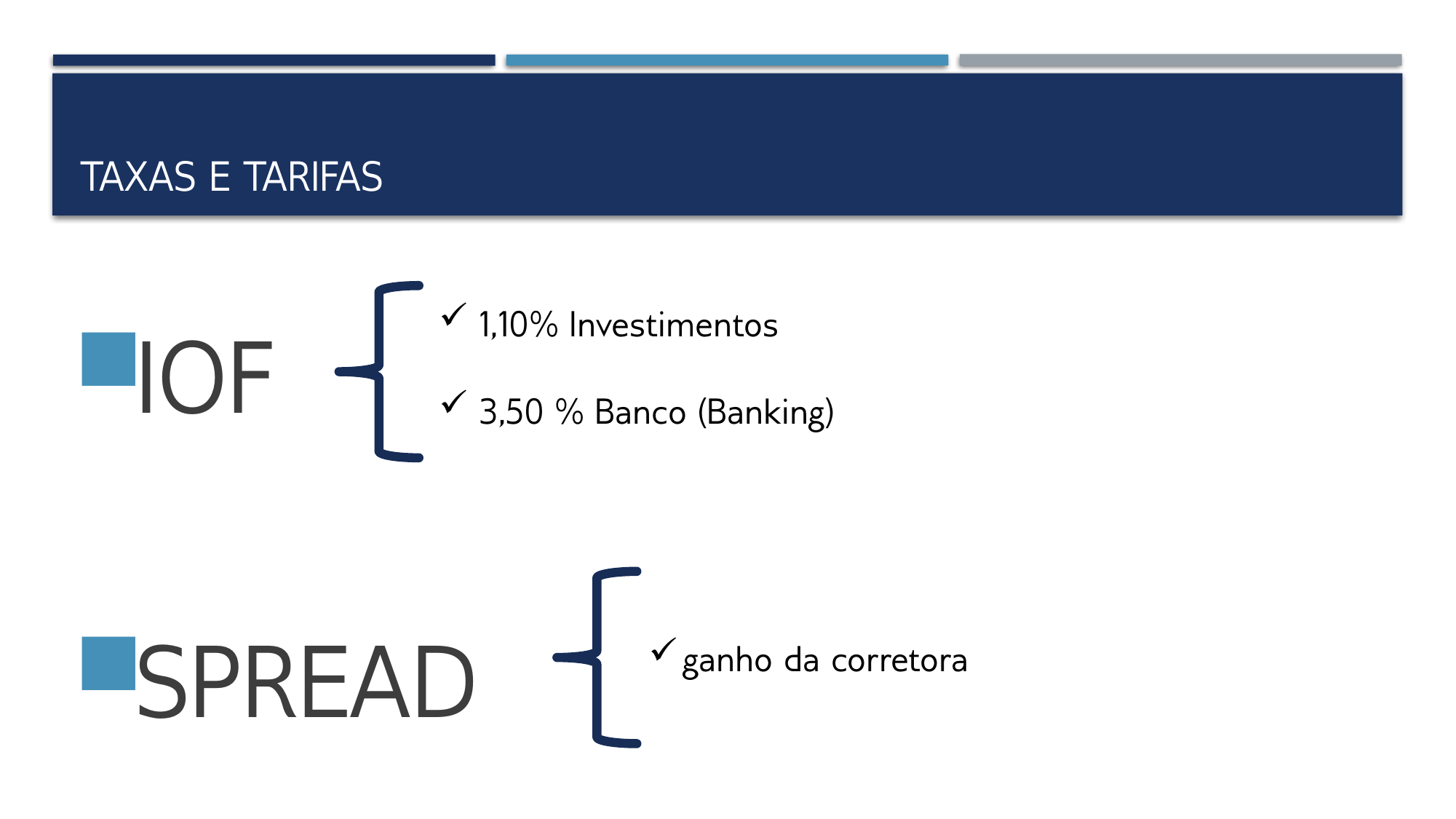

# TAXAS E TARIFAS

1,10% Investimentos

3,50 % Banco (Banking)
IOF

SPREAD

ganho da corretora